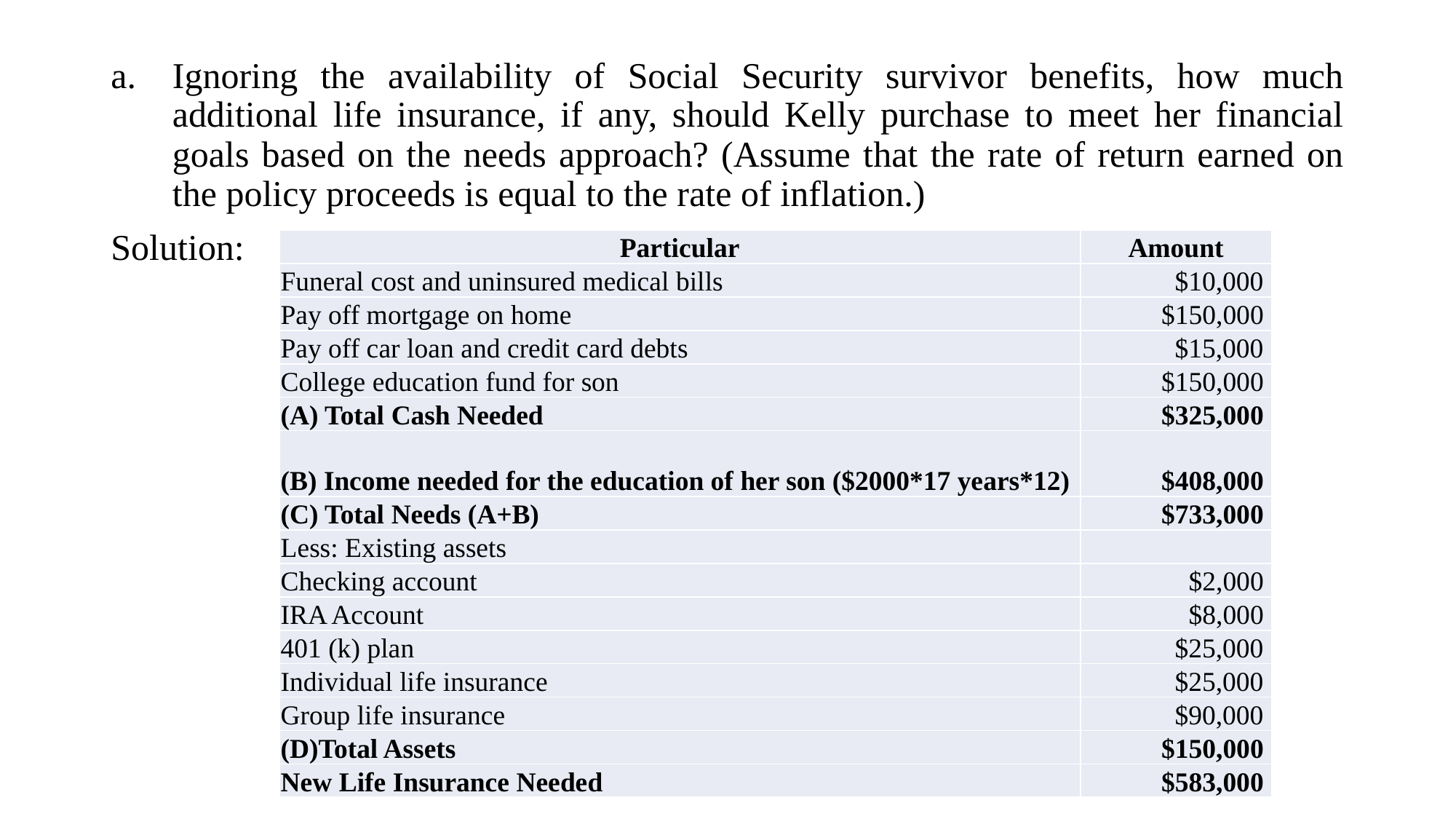

Ignoring the availability of Social Security survivor benefits, how much additional life insurance, if any, should Kelly purchase to meet her financial goals based on the needs approach? (Assume that the rate of return earned on the policy proceeds is equal to the rate of inflation.)
Solution:
| Particular | Amount |
| --- | --- |
| Funeral cost and uninsured medical bills | $10,000 |
| Pay off mortgage on home | $150,000 |
| Pay off car loan and credit card debts | $15,000 |
| College education fund for son | $150,000 |
| (A) Total Cash Needed | $325,000 |
| (B) Income needed for the education of her son ($2000\*17 years\*12) | $408,000 |
| (C) Total Needs (A+B) | $733,000 |
| Less: Existing assets |  |
| Checking account | $2,000 |
| IRA Account | $8,000 |
| 401 (k) plan | $25,000 |
| Individual life insurance | $25,000 |
| Group life insurance | $90,000 |
| (D)Total Assets | $150,000 |
| New Life Insurance Needed | $583,000 |